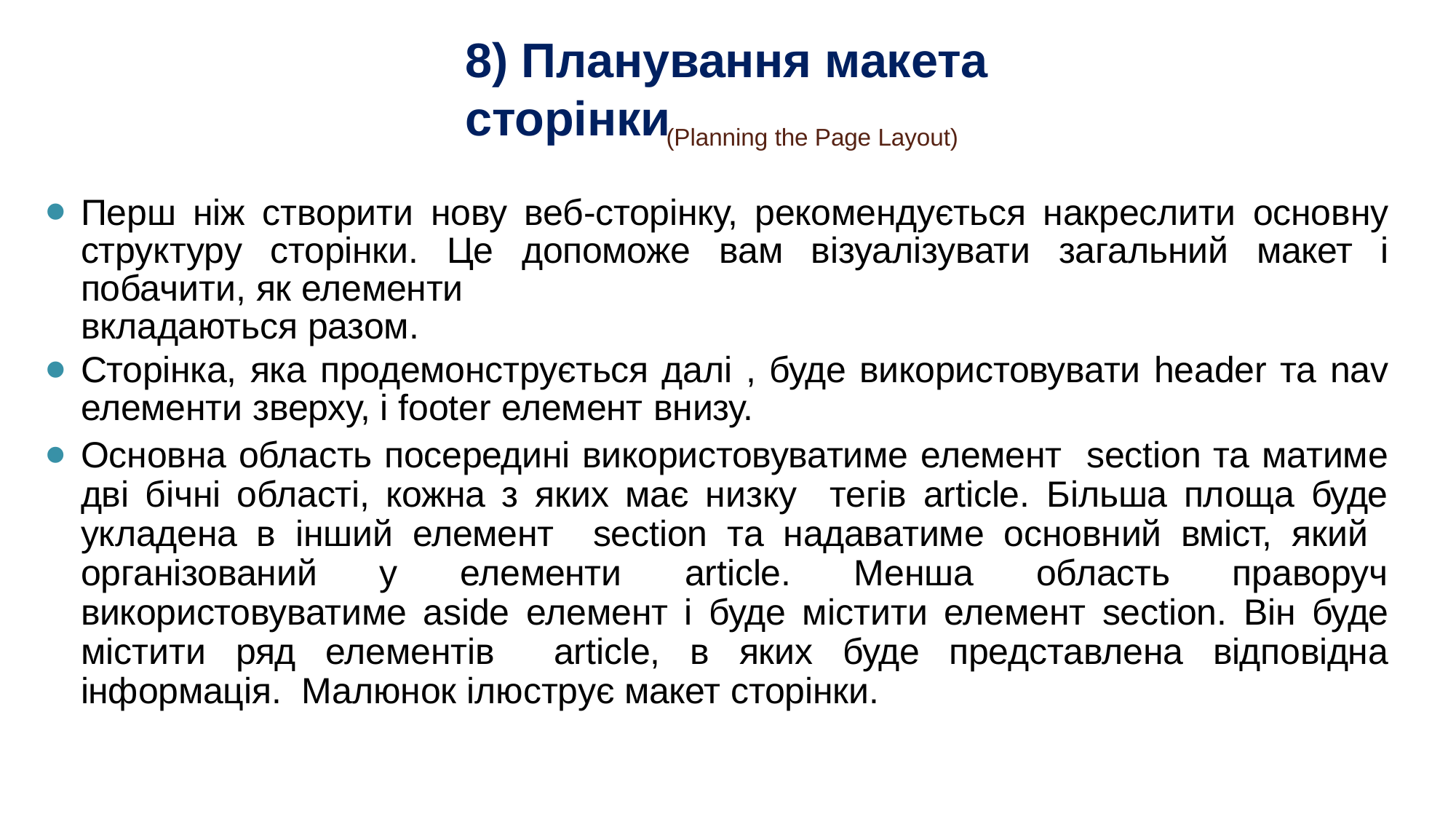

# 8) Планування макета сторінки
(Planning the Page Layout)

Перш ніж створити нову веб-сторінку, рекомендується накреслити основну структуру сторінки. Це допоможе вам візуалізувати загальний макет і побачити, як елементи
вкладаються разом.
Сторінка, яка продемонструється далі , буде використовувати header та nav елементи зверху, і footer елемент внизу.
Основна область посередині використовуватиме елемент  section та матиме дві бічні області, кожна з яких має низку  тегів article. Більша площа буде укладена в інший елемент  section та надаватиме основний вміст, який  організований у елементи article. Менша область праворуч використовуватиме aside елемент і буде містити елемент section. Він буде містити ряд елементів  article, в яких буде представлена відповідна інформація.  Малюнок ілюструє макет сторінки.